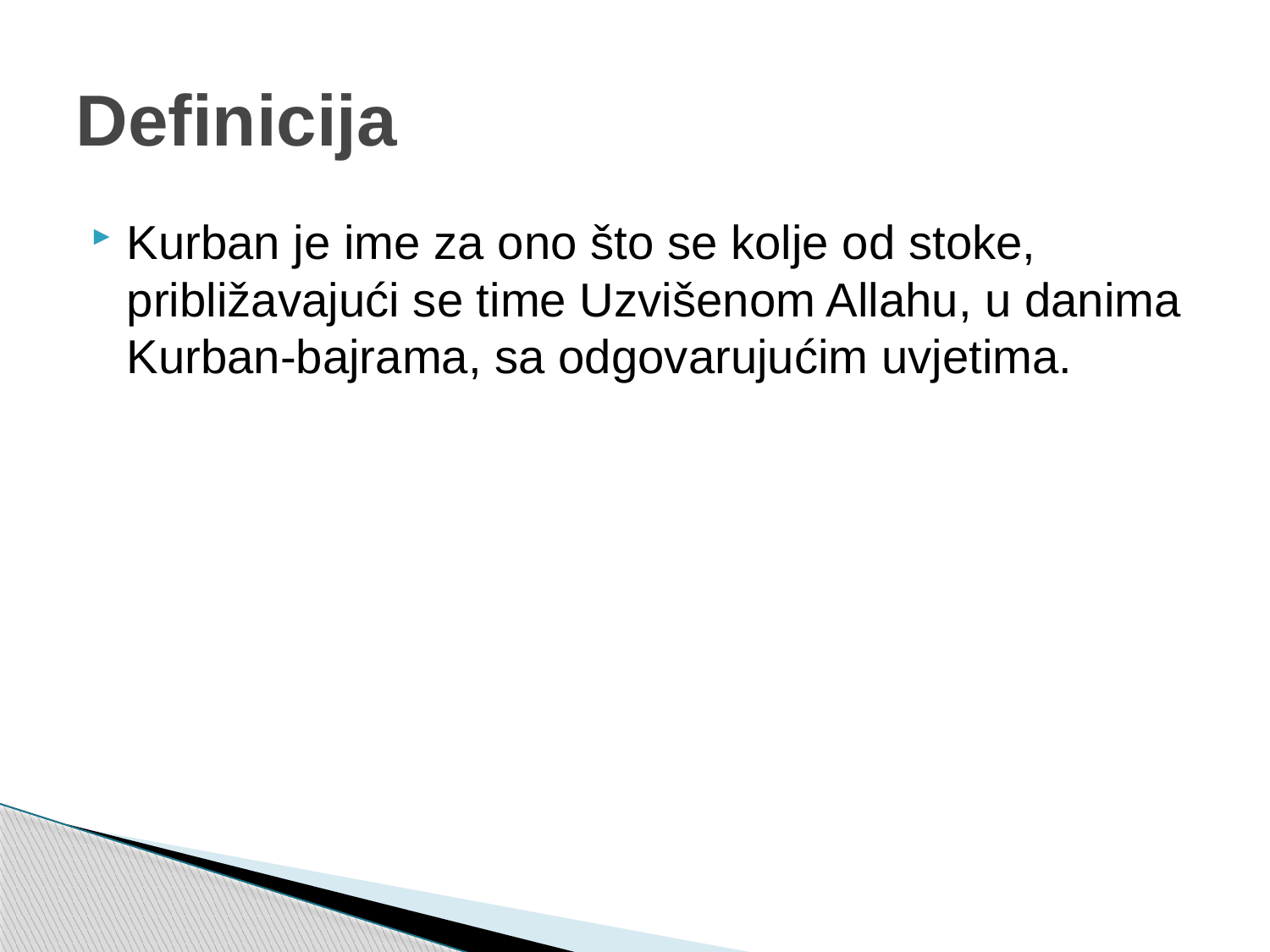

# Definicija
Kurban je ime za ono što se kolje od stoke, približavajući se time Uzvišenom Allahu, u danima Kurban-bajrama, sa odgovarujućim uvjetima.